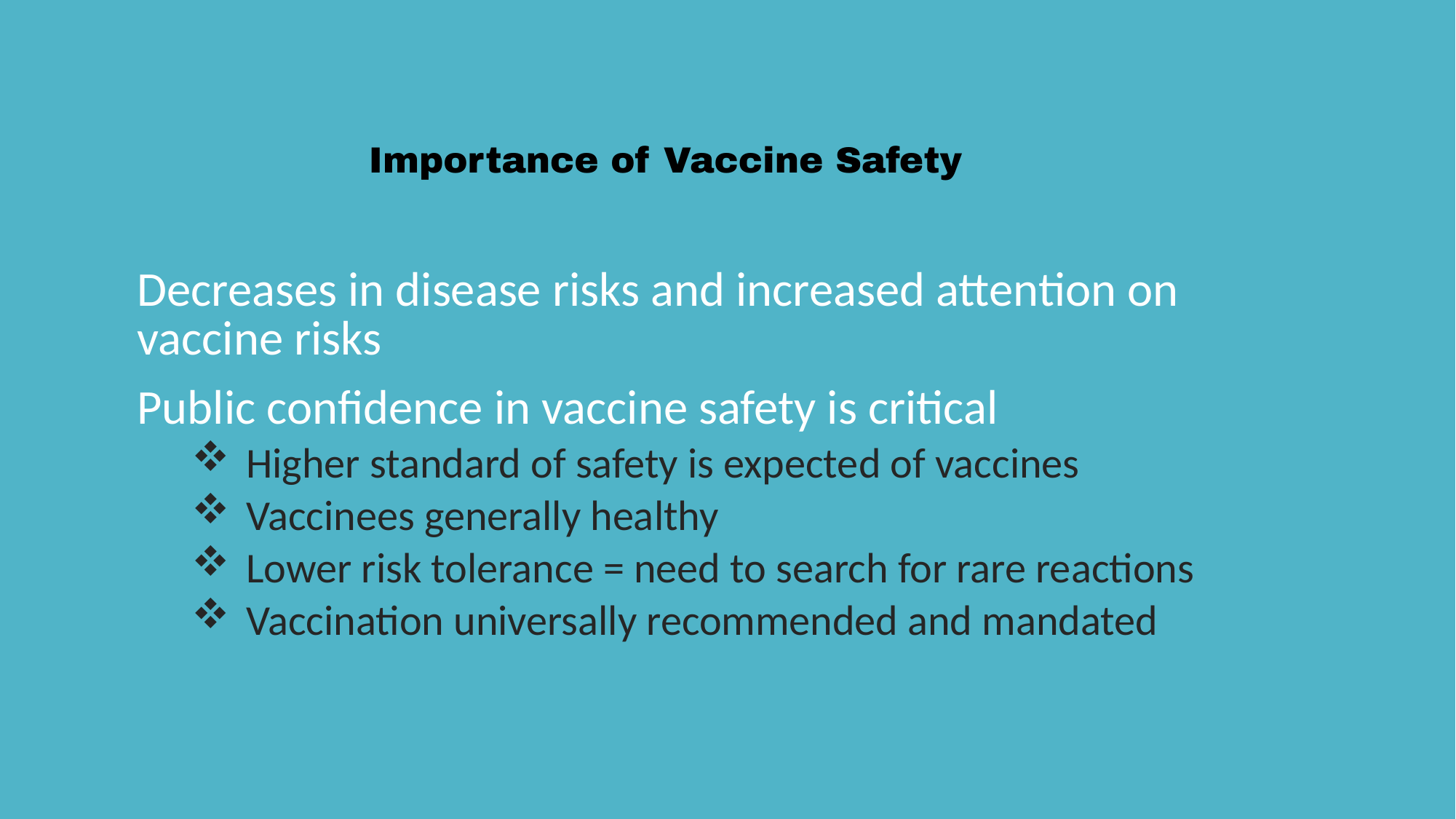

Importance of Vaccine Safety
Decreases in disease risks and increased attention on vaccine risks
Public confidence in vaccine safety is critical
Higher standard of safety is expected of vaccines
Vaccinees generally healthy
Lower risk tolerance = need to search for rare reactions
Vaccination universally recommended and mandated